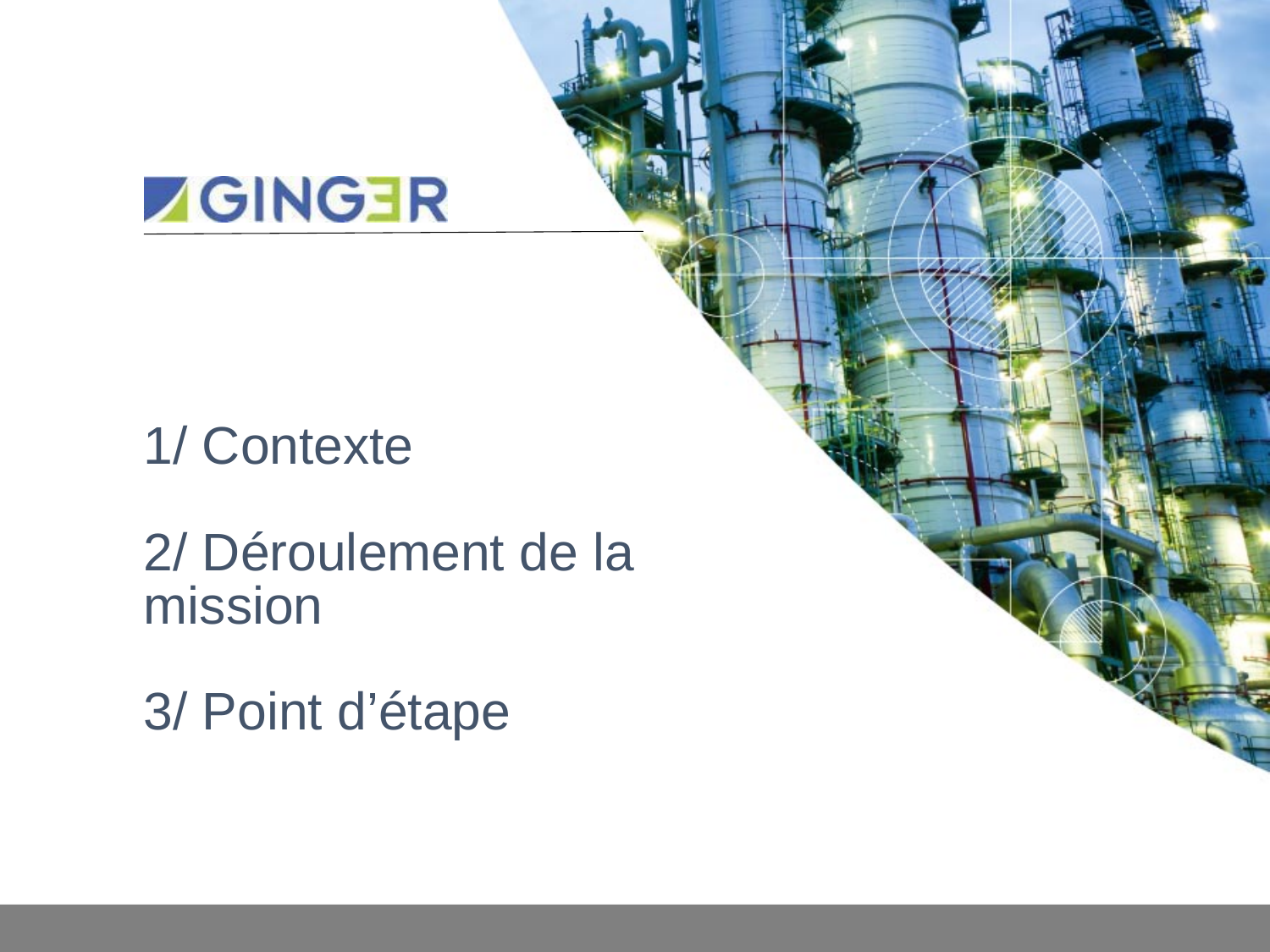

# 1/ Contexte 2/ Déroulement de la mission 3/ Point d’étape